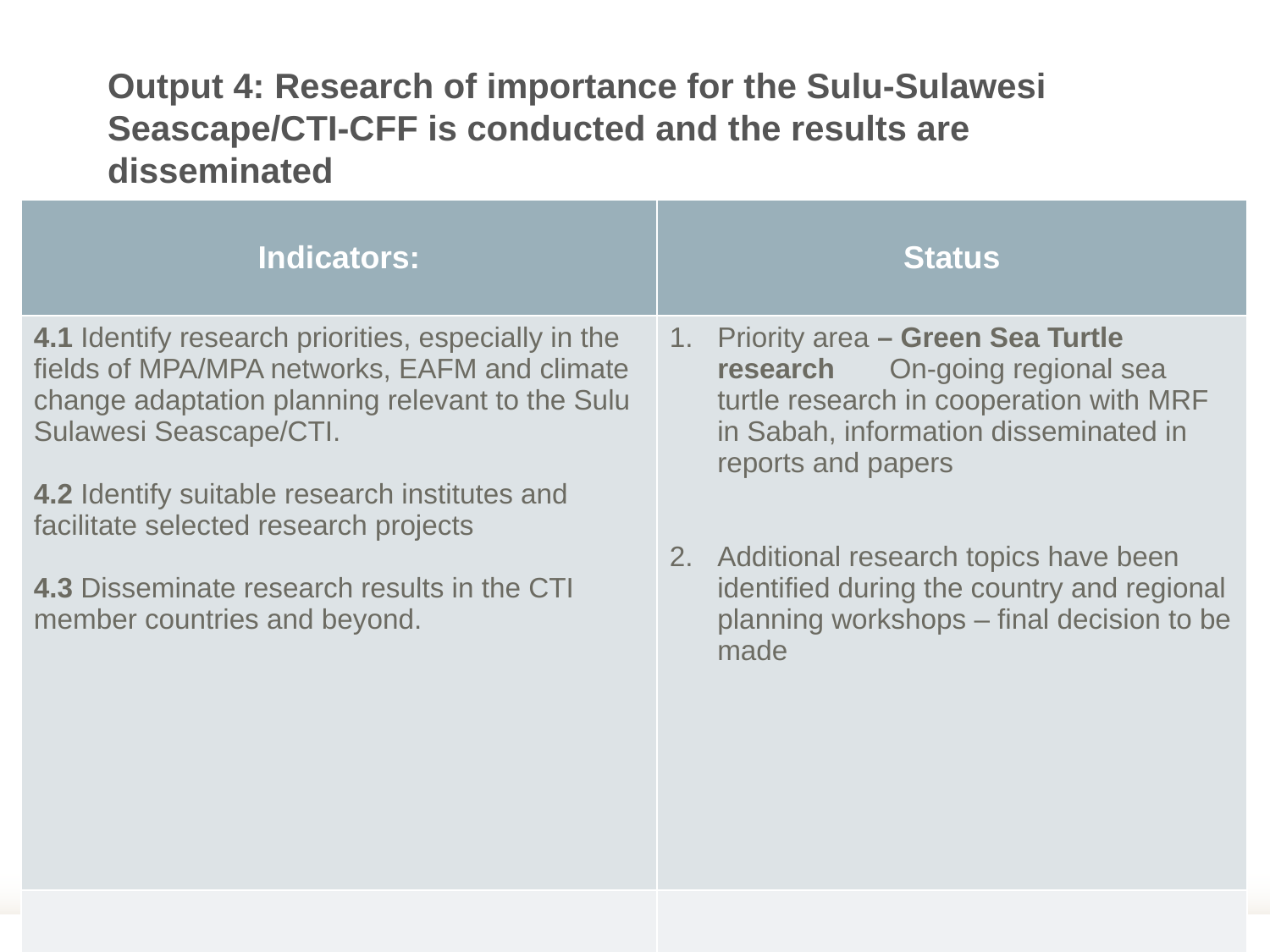

Output 4: Research of importance for the Sulu-Sulawesi Seascape/CTI-CFF is conducted and the results are disseminated

| Indicators: | Status |
| --- | --- |
| 4.1 Identify research priorities, especially in the fields of MPA/MPA networks, EAFM and climate change adaptation planning relevant to the Sulu Sulawesi Seascape/CTI. 4.2 Identify suitable research institutes and facilitate selected research projects 4.3 Disseminate research results in the CTI member countries and beyond. | Priority area – Green Sea Turtle research On-going regional sea turtle research in cooperation with MRF in Sabah, information disseminated in reports and papers Additional research topics have been identified during the country and regional planning workshops – final decision to be made |
|  |  |